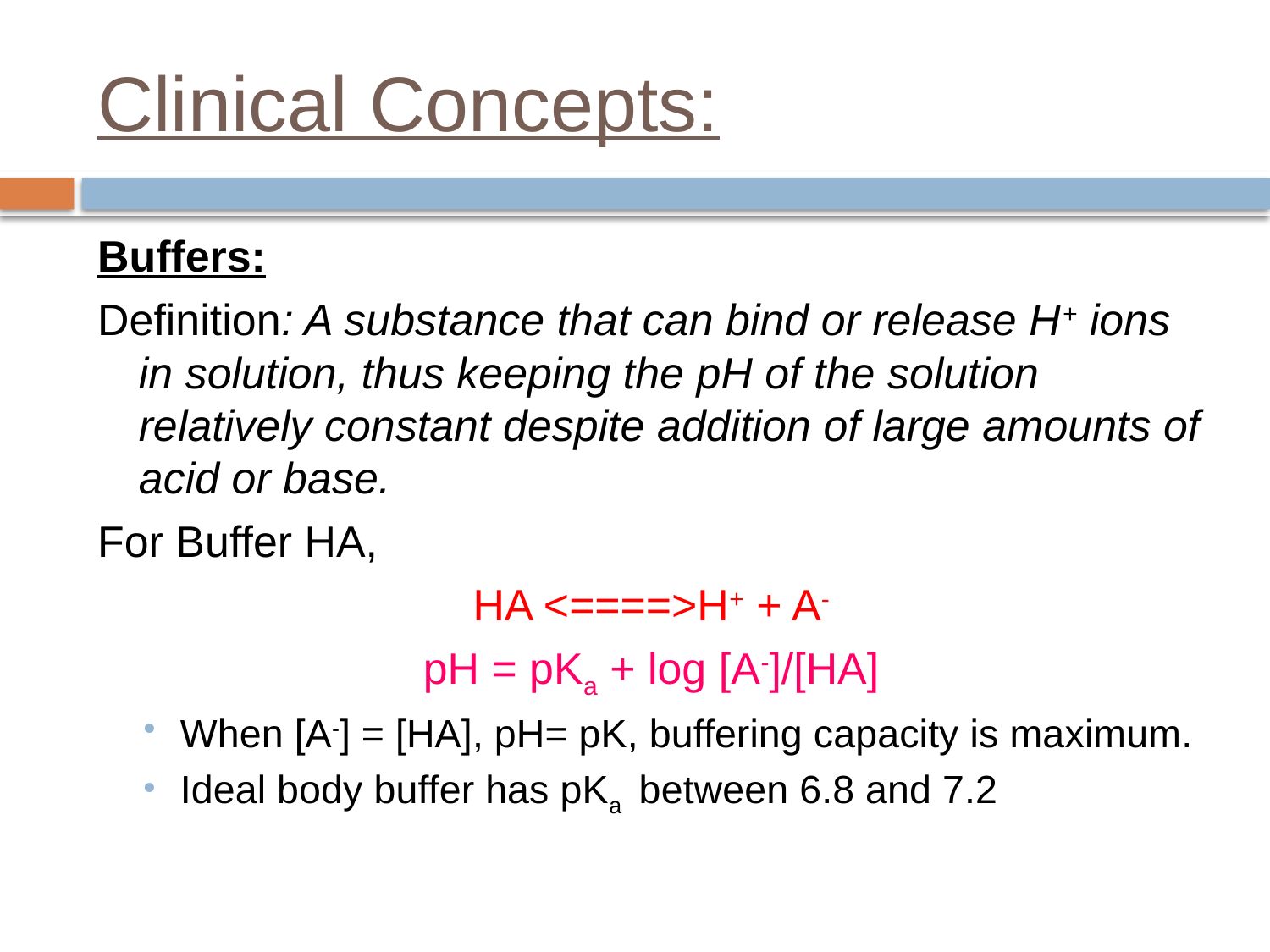

# Clinical Concepts:
Buffers:
Definition: A substance that can bind or release H+ ions in solution, thus keeping the pH of the solution relatively constant despite addition of large amounts of acid or base.
For Buffer HA,
HA <====>H+ + A-
pH = pKa + log [A-]/[HA]
When [A-] = [HA], pH= pK, buffering capacity is maximum.
Ideal body buffer has pKa  between 6.8 and 7.2